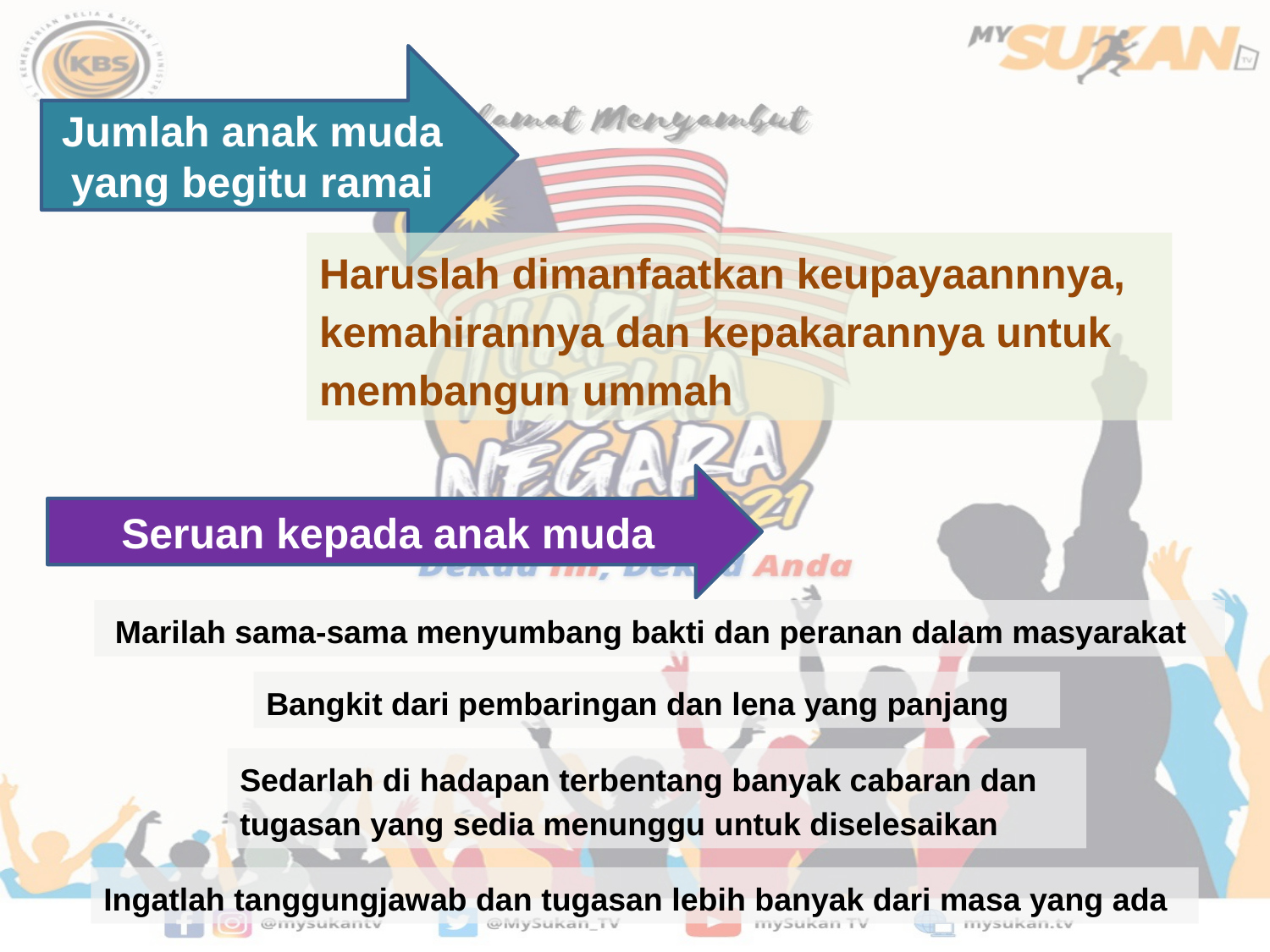

Jumlah anak muda yang begitu ramai
Haruslah dimanfaatkan keupayaannnya, kemahirannya dan kepakarannya untuk membangun ummah
Seruan kepada anak muda
Marilah sama-sama menyumbang bakti dan peranan dalam masyarakat
Bangkit dari pembaringan dan lena yang panjang
Sedarlah di hadapan terbentang banyak cabaran dan tugasan yang sedia menunggu untuk diselesaikan
Ingatlah tanggungjawab dan tugasan lebih banyak dari masa yang ada